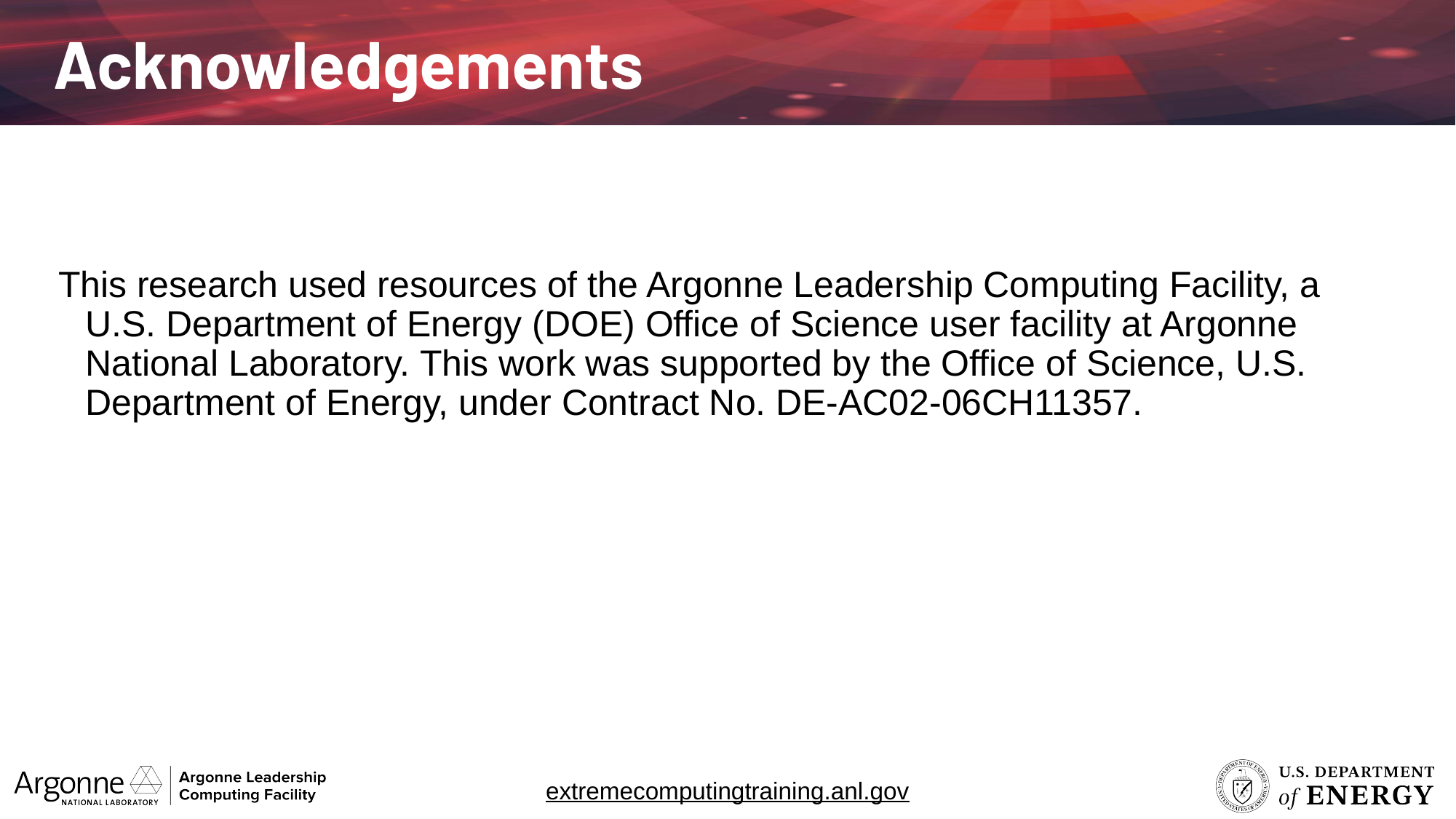

Acknowledgements

This research used resources of the Argonne Leadership Computing Facility, a U.S. Department of Energy (DOE) Office of Science user facility at Argonne National Laboratory. This work was supported by the Office of Science, U.S. Department of Energy, under Contract No. DE-AC02-06CH11357.